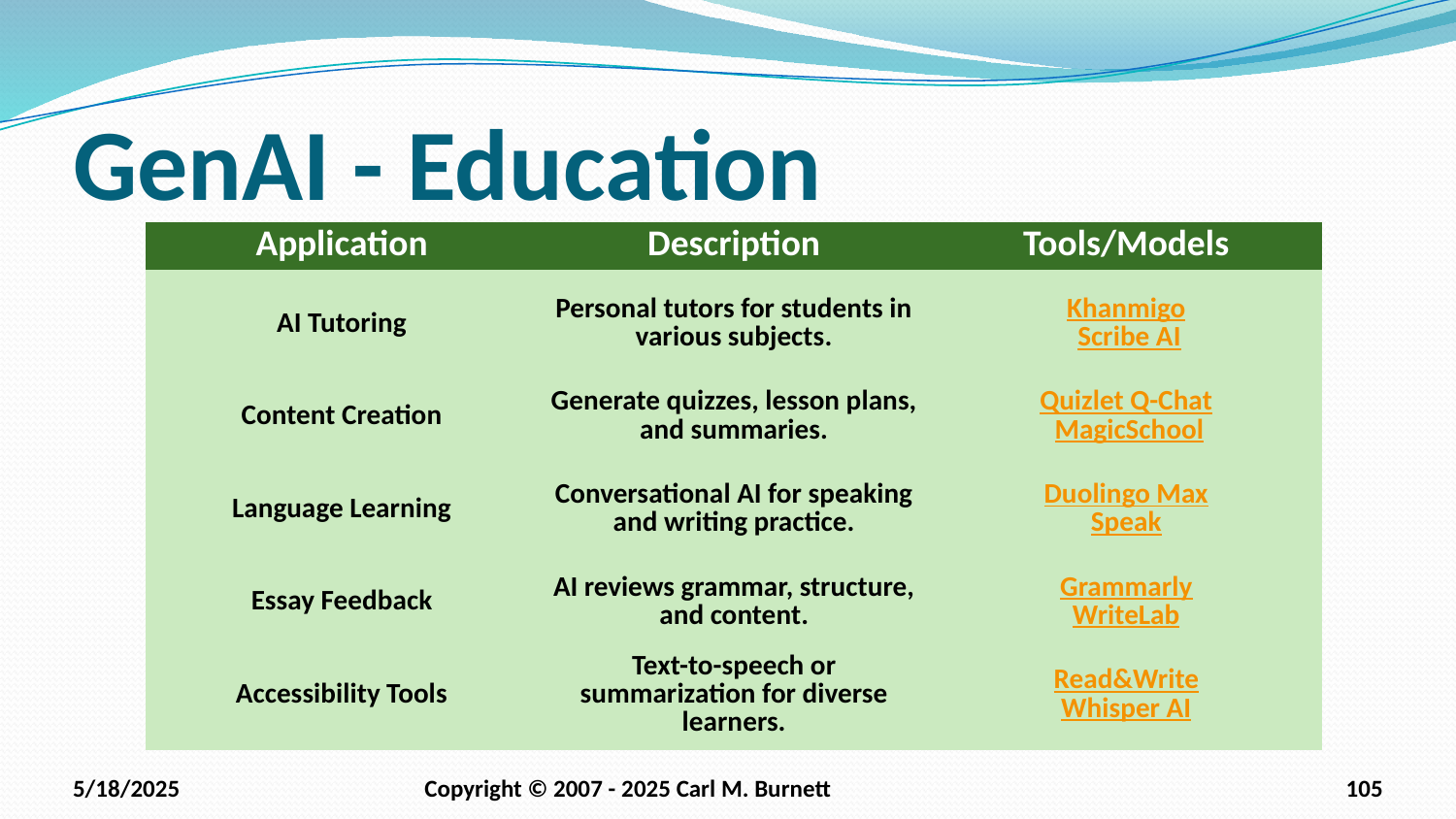

# GenAI - Education
| Application | Description | Tools/Models |
| --- | --- | --- |
| AI Tutoring | Personal tutors for students in various subjects. | Khanmigo Scribe AI |
| Content Creation | Generate quizzes, lesson plans, and summaries. | Quizlet Q-Chat MagicSchool |
| Language Learning | Conversational AI for speaking and writing practice. | Duolingo Max Speak |
| Essay Feedback | AI reviews grammar, structure, and content. | Grammarly WriteLab |
| Accessibility Tools | Text-to-speech or summarization for diverse learners. | Read&Write Whisper AI |
5/18/2025
Copyright © 2007 - 2025 Carl M. Burnett
105